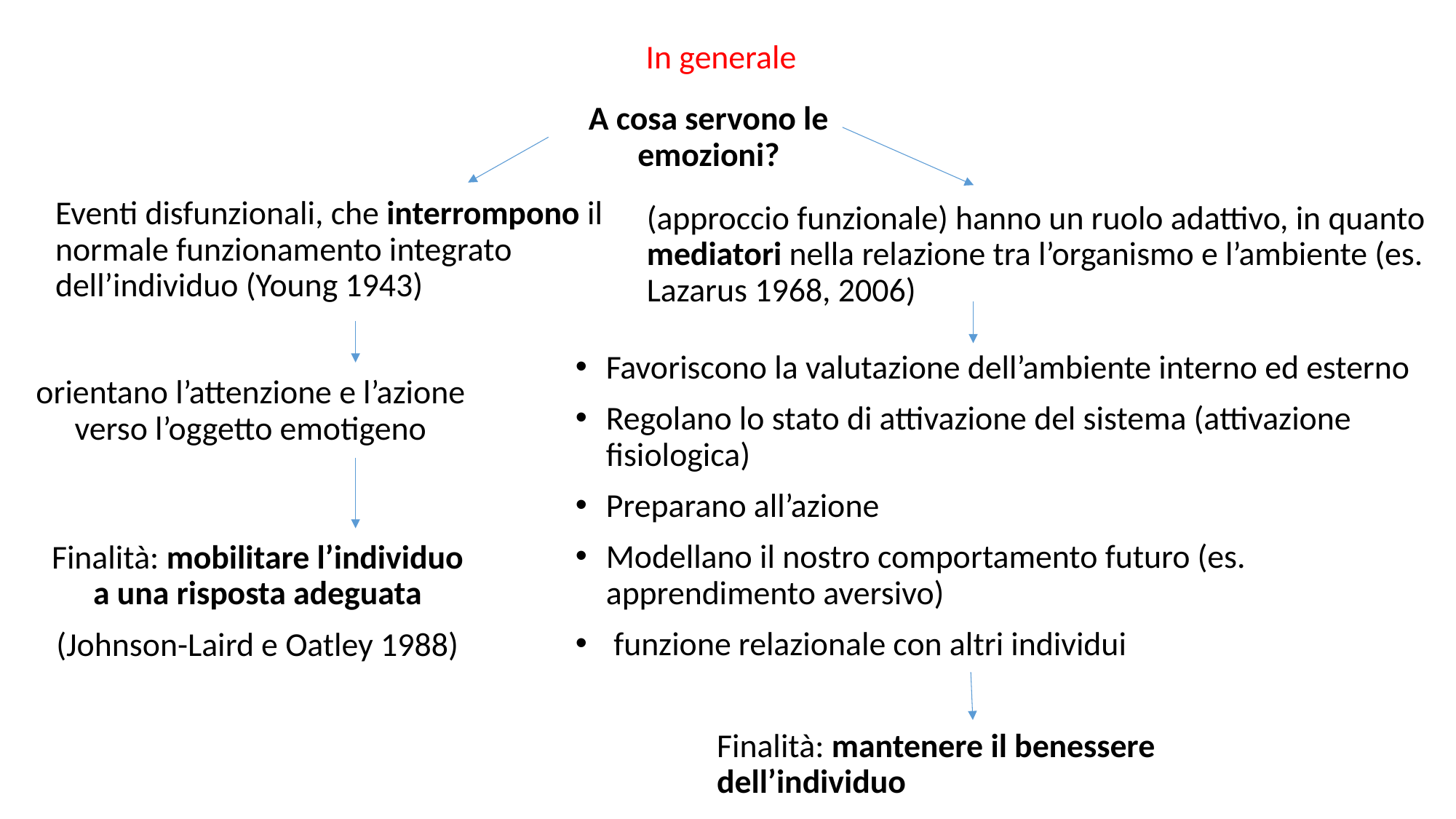

In generale
A cosa servono le emozioni?

Eventi disfunzionali, che interrompono il normale funzionamento integrato dell’individuo (Young 1943)
(approccio funzionale) hanno un ruolo adattivo, in quanto mediatori nella relazione tra l’organismo e l’ambiente (es. Lazarus 1968, 2006)
Favoriscono la valutazione dell’ambiente interno ed esterno
Regolano lo stato di attivazione del sistema (attivazione fisiologica)
Preparano all’azione
Modellano il nostro comportamento futuro (es. apprendimento aversivo)
 funzione relazionale con altri individui
orientano l’attenzione e l’azione verso l’oggetto emotigeno
Finalità: mobilitare l’individuo a una risposta adeguata
(Johnson-Laird e Oatley 1988)
Finalità: mantenere il benessere dell’individuo